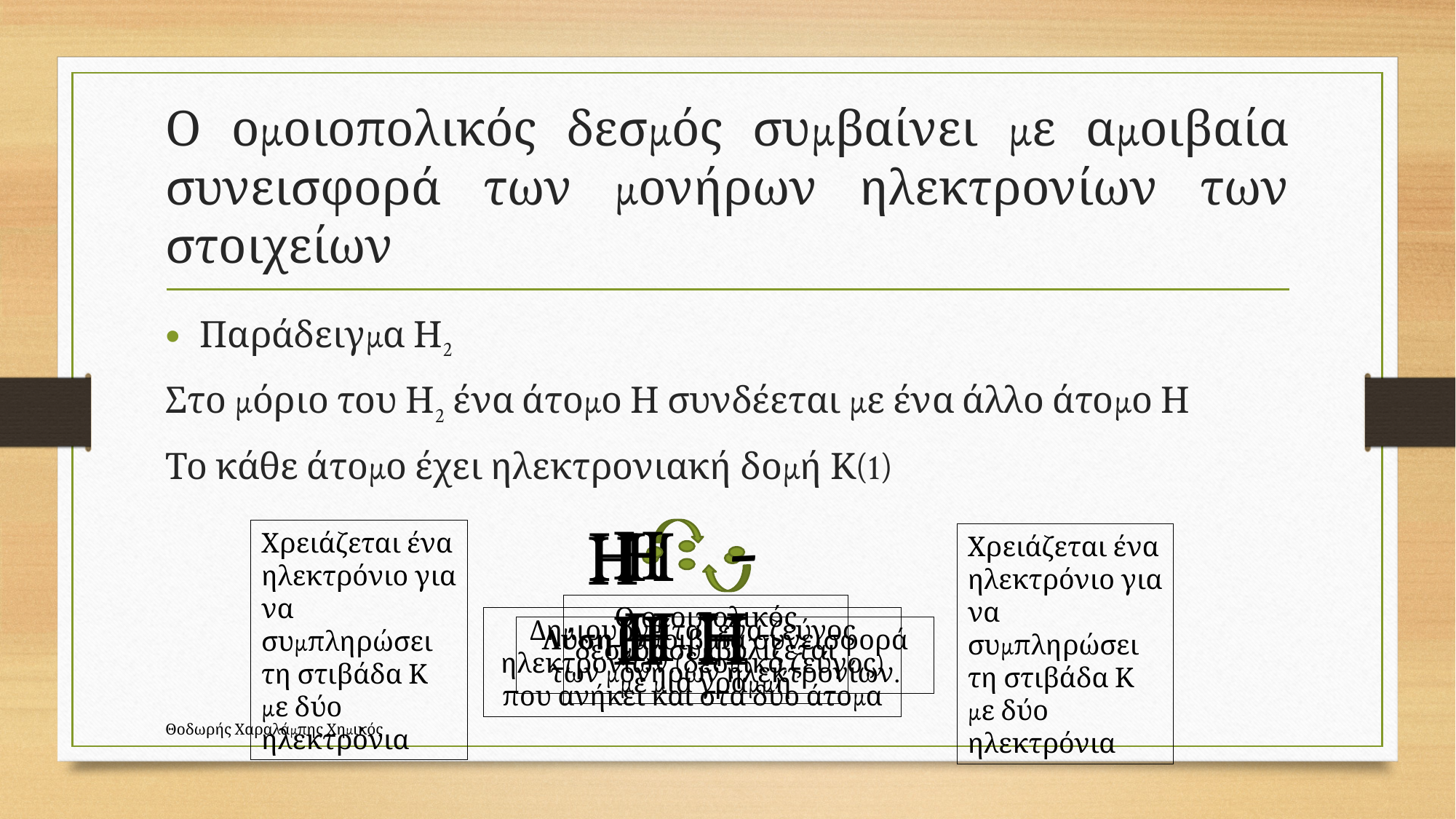

# Ο ομοιοπολικός δεσμός συμβαίνει με αμοιβαία συνεισφορά των μονήρων ηλεκτρονίων των στοιχείων
Παράδειγμα Η2
Στο μόριο του Η2 ένα άτομο Η συνδέεται με ένα άλλο άτομο Η
Το κάθε άτομο έχει ηλεκτρονιακή δομή Κ(1)

Η	 -  Η
Ο ομοιπολικός δεσμός συμβολίζεται με μία γραμμή
Η	   Η

Δημιουργείται ένα ζεύγος ηλεκτρονίων (δεσμικό ζεύγος) που ανήκει και στα δύο άτομα
Η			Η

Λύση : αμοιβαία συνεισφορά των μονήρων ηλεκτρονίων.

Η			Η

Χρειάζεται ένα ηλεκτρόνιο για να συμπληρώσει τη στιβάδα Κ με δύο ηλεκτρόνια
Χρειάζεται ένα ηλεκτρόνιο για να συμπληρώσει τη στιβάδα Κ με δύο ηλεκτρόνια
Θοδωρής Χαραλάμπης Χημικός